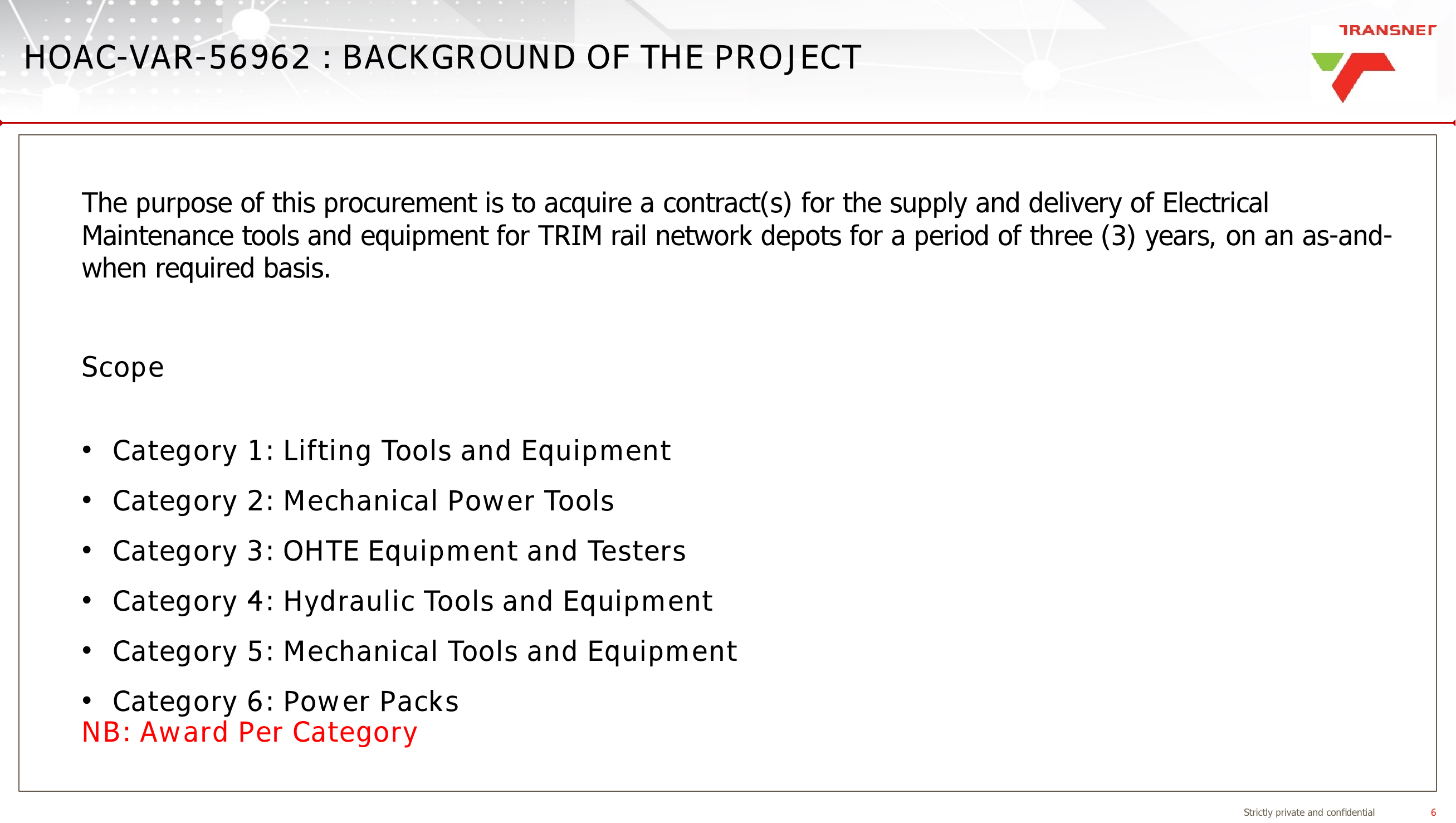

HOAC-VAR-56962 : BACKGROUND OF THE PROJECT
The purpose of this procurement is to acquire a contract(s) for the supply and delivery of Electrical Maintenance tools and equipment for TRIM rail network depots for a period of three (3) years, on an as-and-when required basis.

Scope

Category 1: Lifting Tools and Equipment
Category 2: Mechanical Power Tools
Category 3: OHTE Equipment and Testers
Category 4: Hydraulic Tools and Equipment
Category 5: Mechanical Tools and Equipment
Category 6: Power Packs

NB: Award Per Category